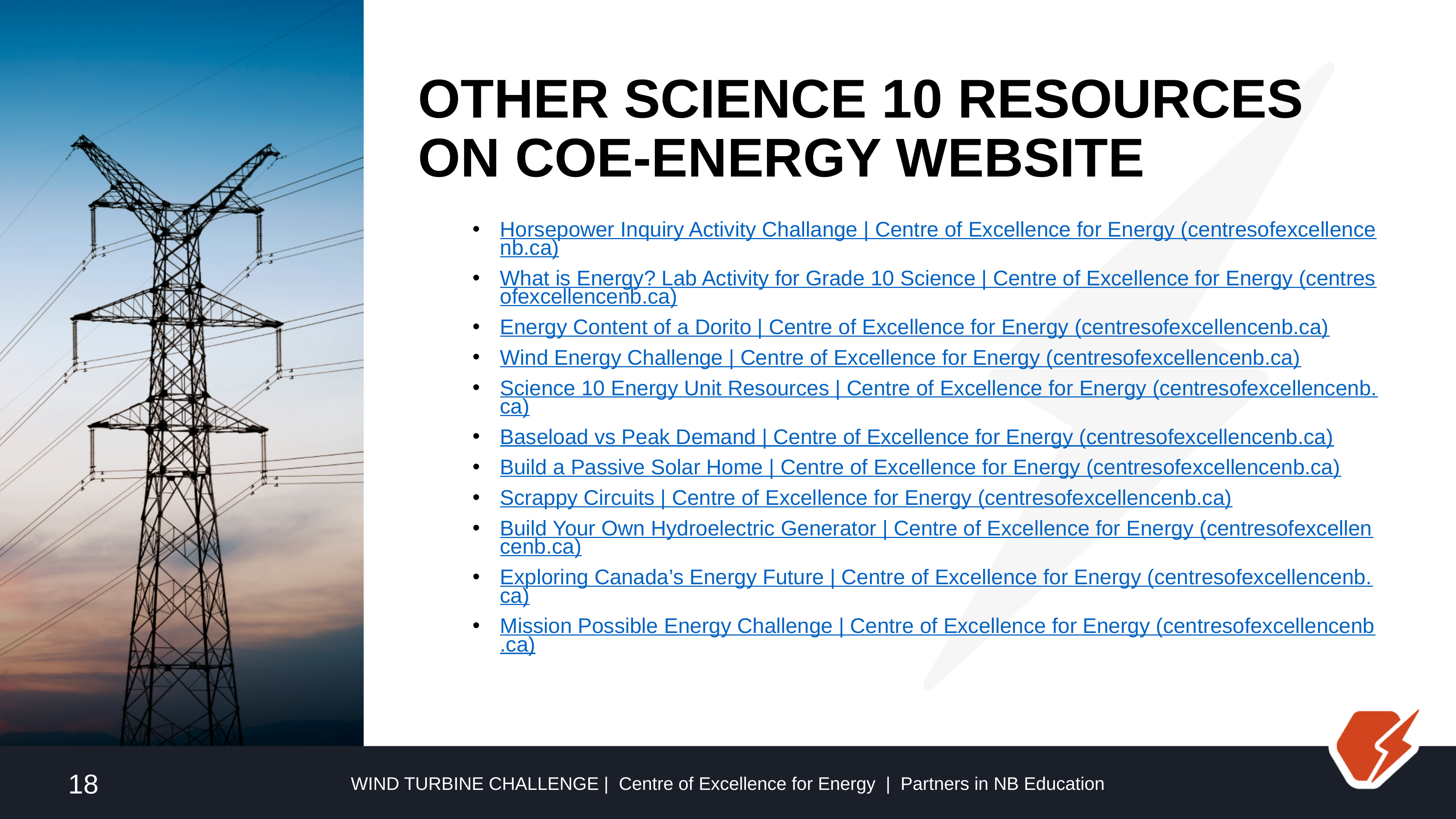

# Other Science 10 Resources on COE-Energy Website
Horsepower Inquiry Activity Challange | Centre of Excellence for Energy (centresofexcellencenb.ca)
What is Energy? Lab Activity for Grade 10 Science | Centre of Excellence for Energy (centresofexcellencenb.ca)
Energy Content of a Dorito | Centre of Excellence for Energy (centresofexcellencenb.ca)
Wind Energy Challenge | Centre of Excellence for Energy (centresofexcellencenb.ca)
Science 10 Energy Unit Resources | Centre of Excellence for Energy (centresofexcellencenb.ca)
Baseload vs Peak Demand | Centre of Excellence for Energy (centresofexcellencenb.ca)
Build a Passive Solar Home | Centre of Excellence for Energy (centresofexcellencenb.ca)
Scrappy Circuits | Centre of Excellence for Energy (centresofexcellencenb.ca)
Build Your Own Hydroelectric Generator | Centre of Excellence for Energy (centresofexcellencenb.ca)
Exploring Canada’s Energy Future | Centre of Excellence for Energy (centresofexcellencenb.ca)
Mission Possible Energy Challenge | Centre of Excellence for Energy (centresofexcellencenb.ca)
18
WIND TURBINE CHALLENGE |  Centre of Excellence for Energy  |  Partners in NB Education